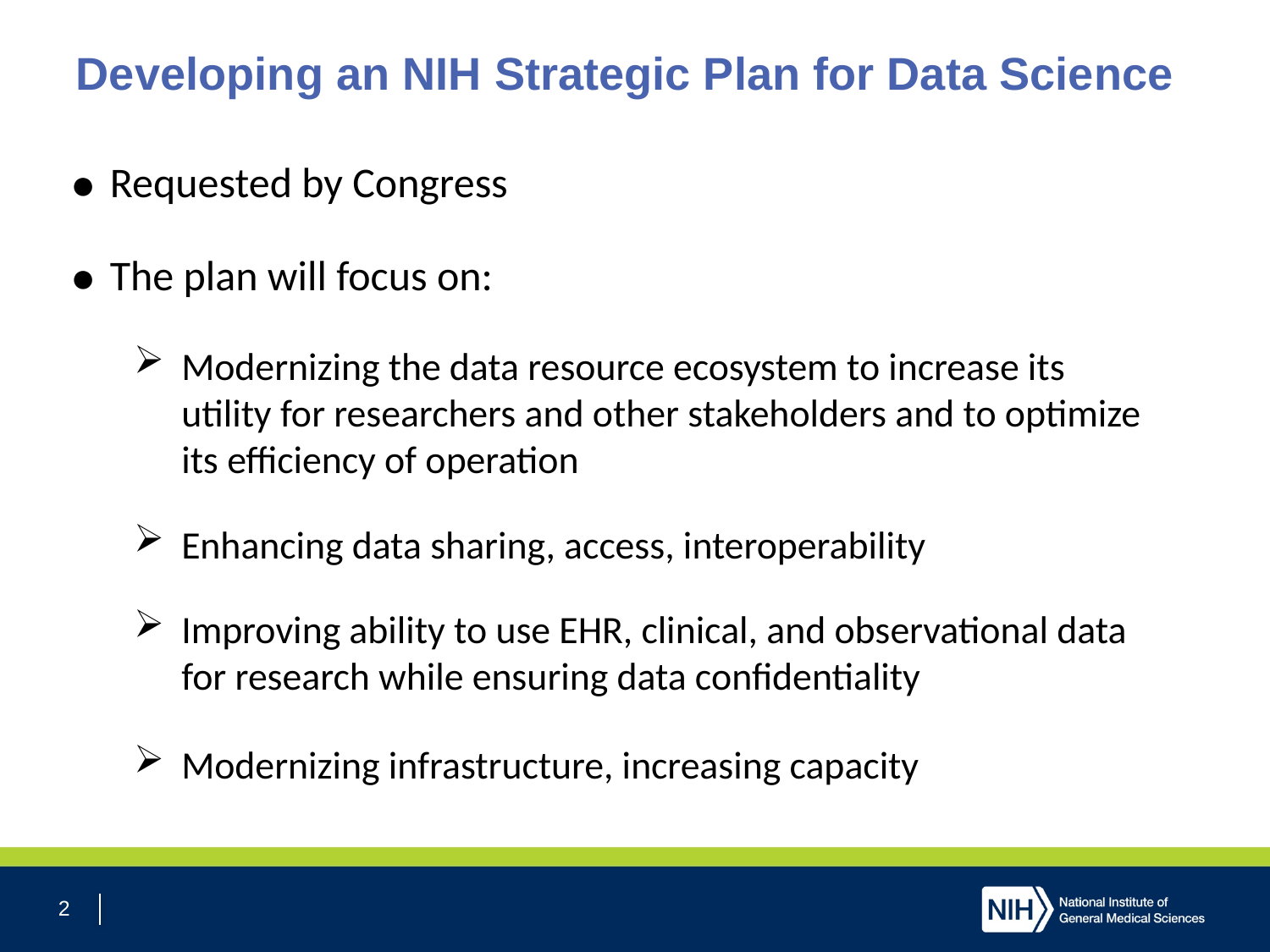

# Developing an NIH Strategic Plan for Data Science
Requested by Congress
The plan will focus on:
Modernizing the data resource ecosystem to increase its utility for researchers and other stakeholders and to optimize its efficiency of operation
Enhancing data sharing, access, interoperability
Improving ability to use EHR, clinical, and observational data for research while ensuring data confidentiality
Modernizing infrastructure, increasing capacity
2